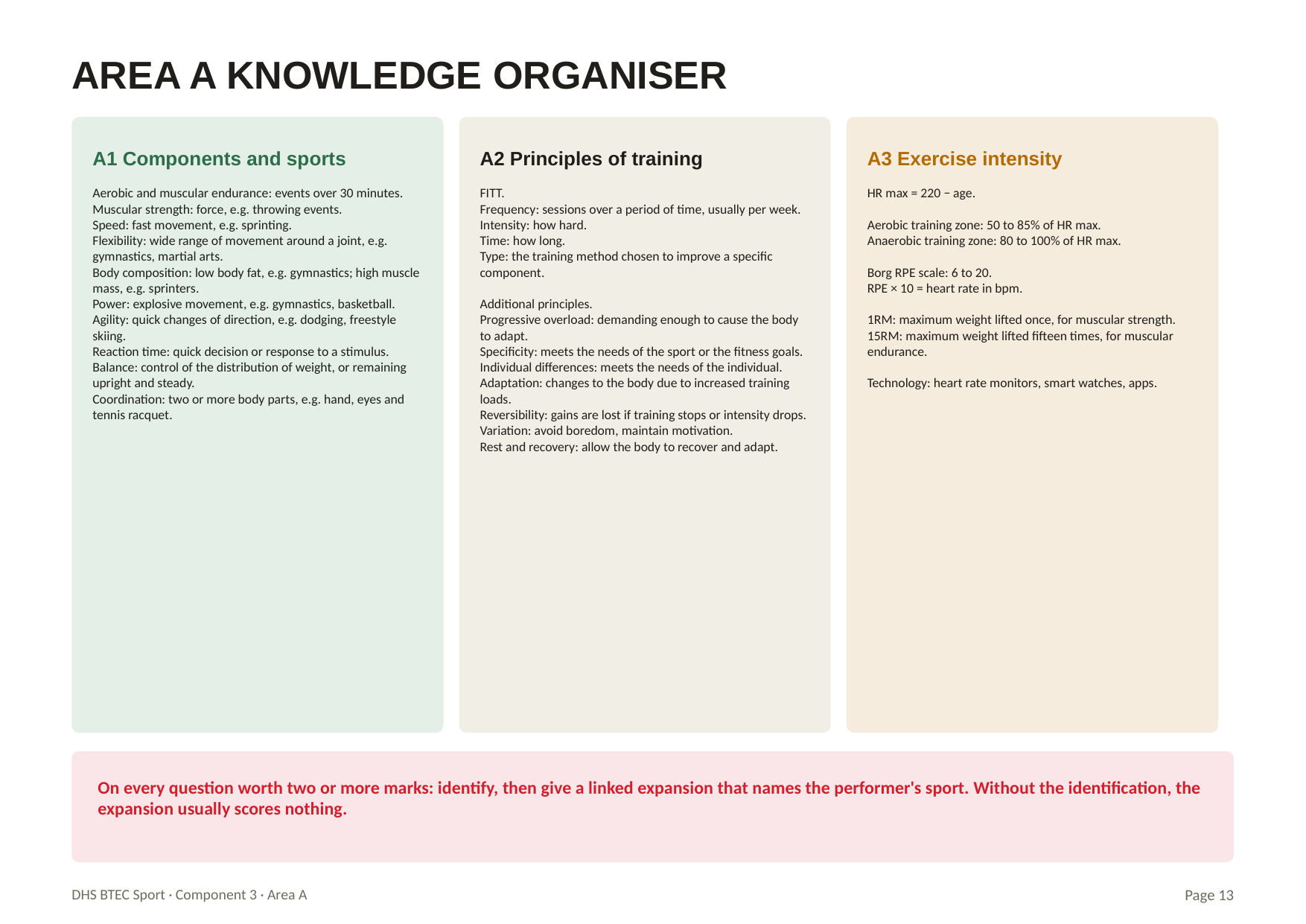

AREA A KNOWLEDGE ORGANISER

A1 Components and sports
A2 Principles of training
A3 Exercise intensity
Aerobic and muscular endurance: events over 30 minutes.
Muscular strength: force, e.g. throwing events.
Speed: fast movement, e.g. sprinting.
Flexibility: wide range of movement around a joint, e.g. gymnastics, martial arts.
Body composition: low body fat, e.g. gymnastics; high muscle mass, e.g. sprinters.
Power: explosive movement, e.g. gymnastics, basketball.
Agility: quick changes of direction, e.g. dodging, freestyle skiing.
Reaction time: quick decision or response to a stimulus.
Balance: control of the distribution of weight, or remaining upright and steady.
Coordination: two or more body parts, e.g. hand, eyes and tennis racquet.
FITT.
Frequency: sessions over a period of time, usually per week.
Intensity: how hard.
Time: how long.
Type: the training method chosen to improve a specific component.

Additional principles.
Progressive overload: demanding enough to cause the body to adapt.
Specificity: meets the needs of the sport or the fitness goals.
Individual differences: meets the needs of the individual.
Adaptation: changes to the body due to increased training loads.
Reversibility: gains are lost if training stops or intensity drops.
Variation: avoid boredom, maintain motivation.
Rest and recovery: allow the body to recover and adapt.
HR max = 220 − age.

Aerobic training zone: 50 to 85% of HR max.
Anaerobic training zone: 80 to 100% of HR max.

Borg RPE scale: 6 to 20.
RPE × 10 = heart rate in bpm.

1RM: maximum weight lifted once, for muscular strength.
15RM: maximum weight lifted fifteen times, for muscular endurance.

Technology: heart rate monitors, smart watches, apps.

On every question worth two or more marks: identify, then give a linked expansion that names the performer's sport. Without the identification, the expansion usually scores nothing.
DHS BTEC Sport · Component 3 · Area A
Page 13